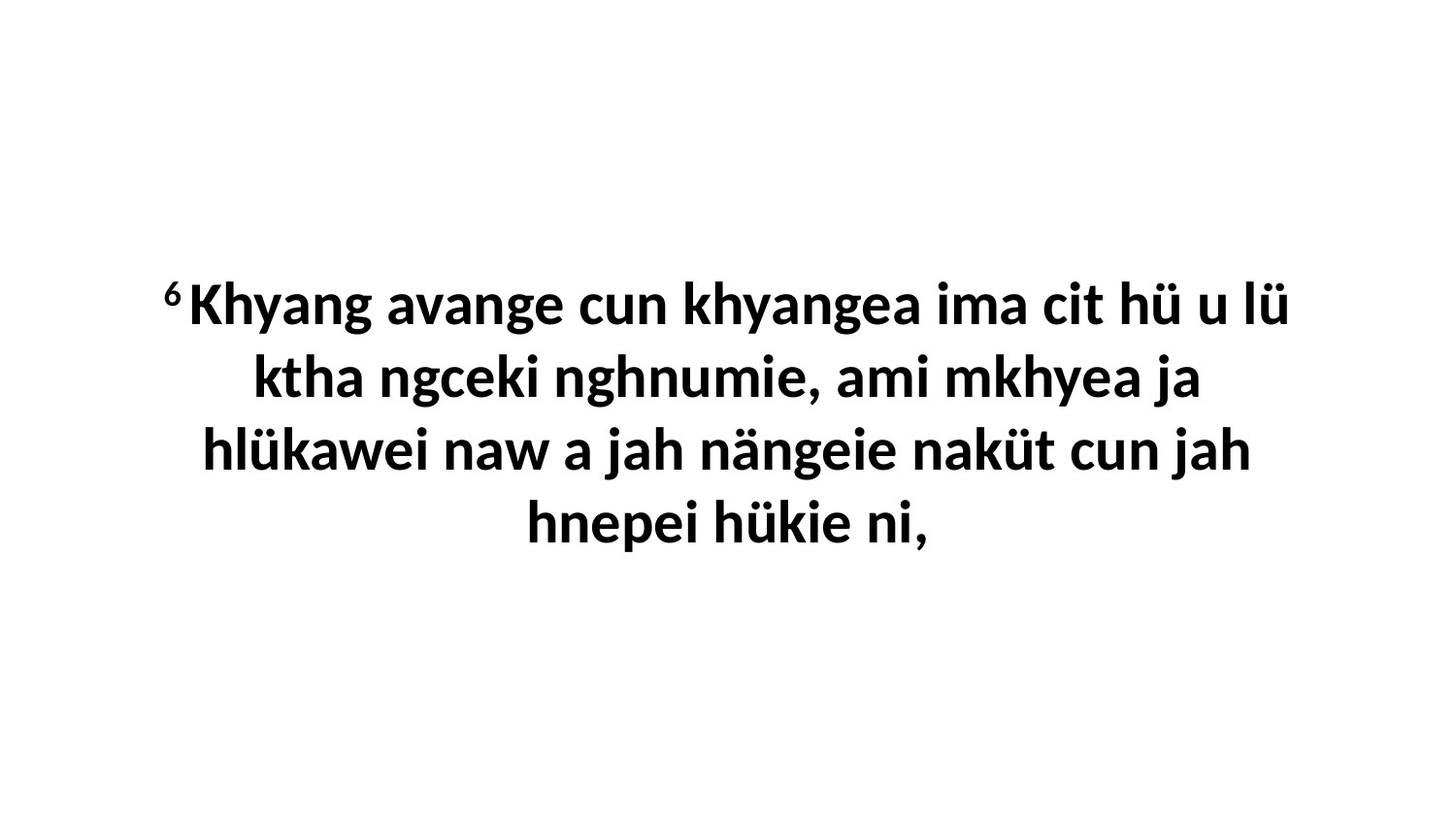

6 Khyang avange cun khyangea ima cit hü u lü ktha ngceki nghnumie, ami mkhyea ja hlükawei naw a jah nängeie naküt cun jah hnepei hükie ni,